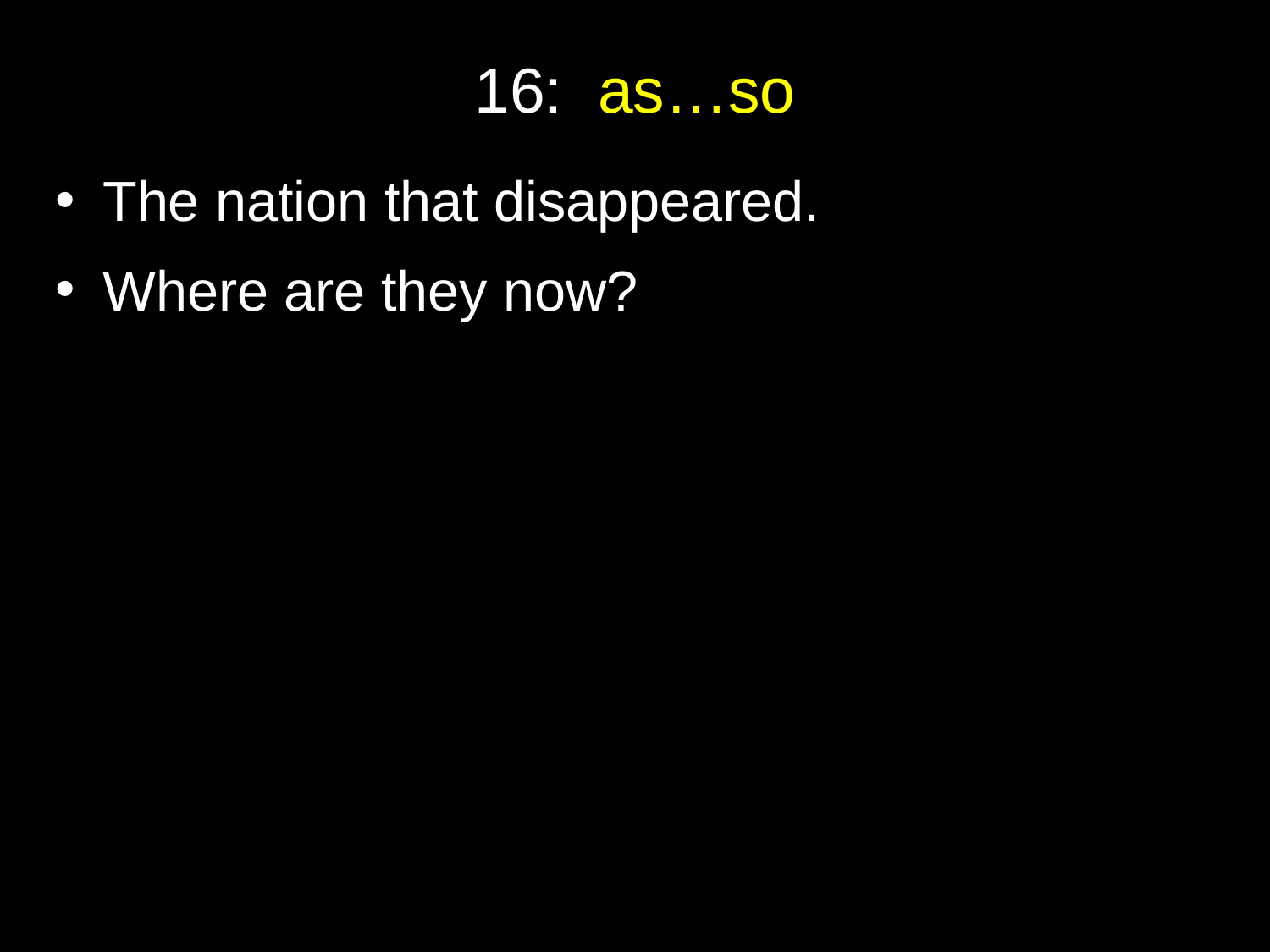

# 16:  as…so
The nation that disappeared.
Where are they now?